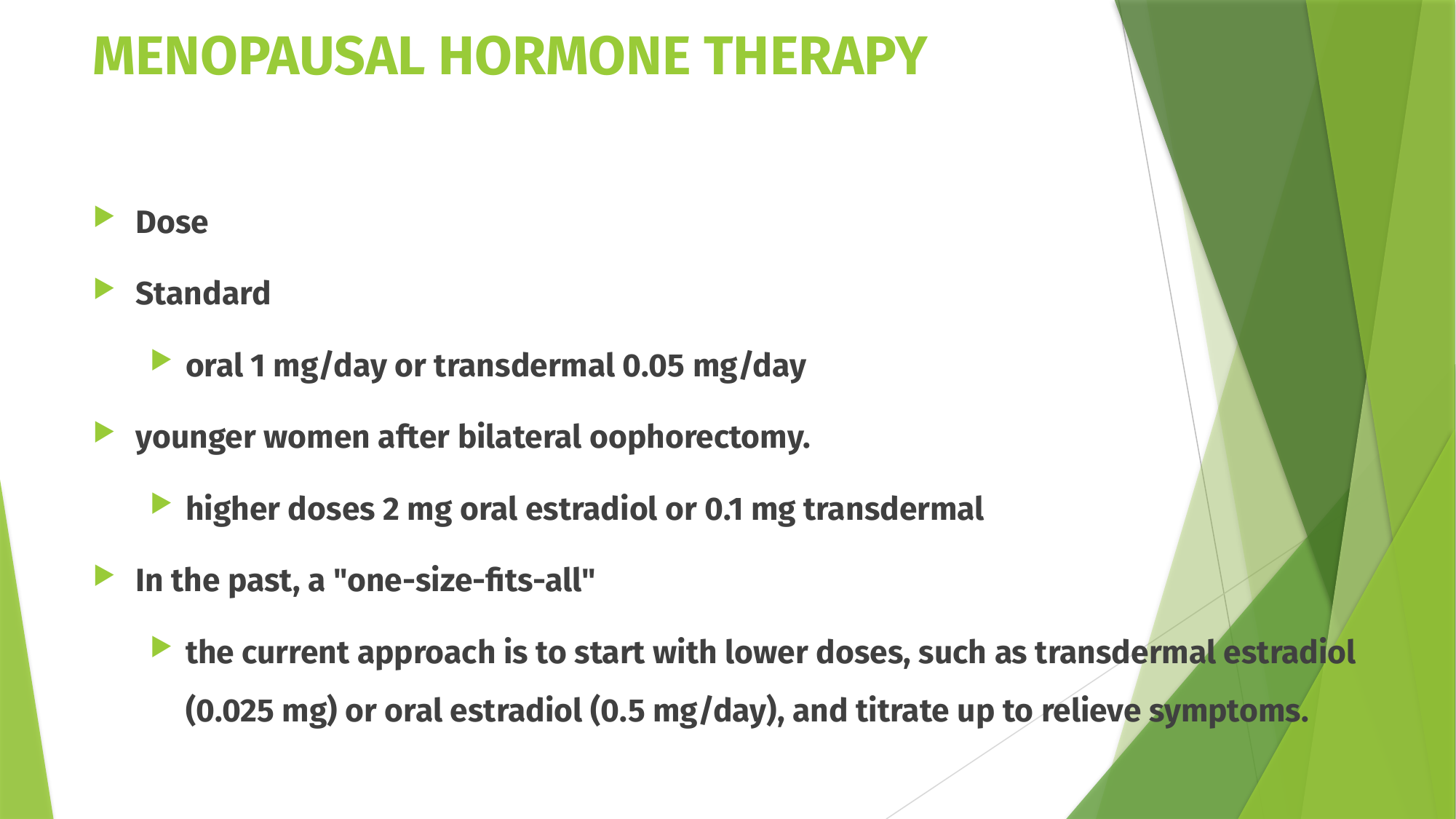

# MENOPAUSAL HORMONE THERAPY
Dose
Standard
oral 1 mg/day or transdermal 0.05 mg/day
younger women after bilateral oophorectomy.
higher doses 2 mg oral estradiol or 0.1 mg transdermal
In the past, a "one-size-fits-all"
the current approach is to start with lower doses, such as transdermal estradiol (0.025 mg) or oral estradiol (0.5 mg/day), and titrate up to relieve symptoms.